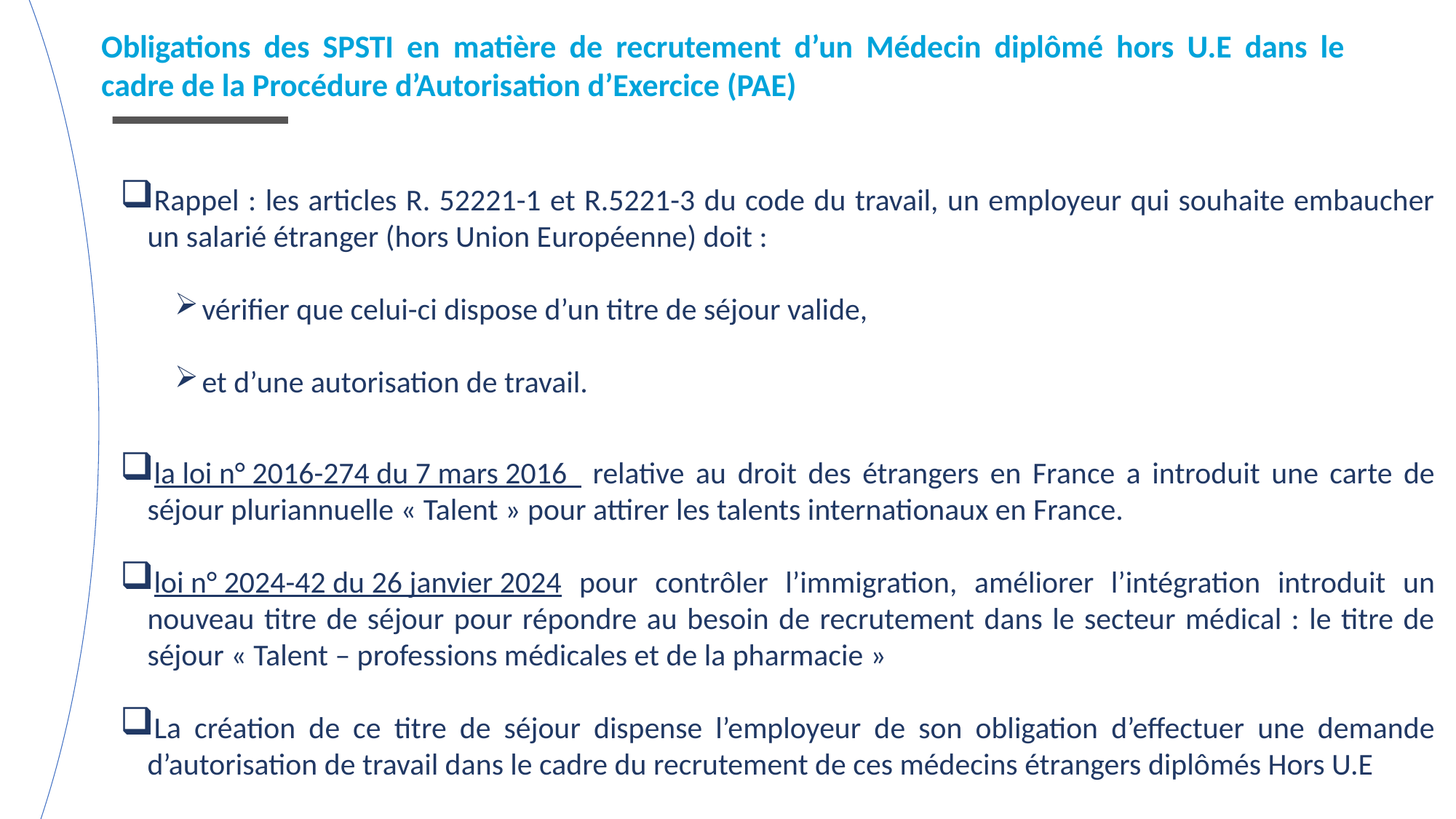

Obligations des SPSTI en matière de recrutement d’un Médecin diplômé hors U.E dans le cadre de la Procédure d’Autorisation d’Exercice (PAE)

Rappel : les articles R. 52221-1 et R.5221-3 du code du travail, un employeur qui souhaite embaucher un salarié étranger (hors Union Européenne) doit :

vérifier que celui-ci dispose d’un titre de séjour valide,

et d’une autorisation de travail.

la loi n° 2016-274 du 7 mars 2016   relative au droit des étrangers en France a introduit une carte de séjour pluriannuelle « Talent » pour attirer les talents internationaux en France.

loi n° 2024-42 du 26 janvier 2024 pour contrôler l’immigration, améliorer l’intégration introduit un nouveau titre de séjour pour répondre au besoin de recrutement dans le secteur médical : le titre de séjour « Talent – professions médicales et de la pharmacie »

La création de ce titre de séjour dispense l’employeur de son obligation d’effectuer une demande d’autorisation de travail dans le cadre du recrutement de ces médecins étrangers diplômés Hors U.E